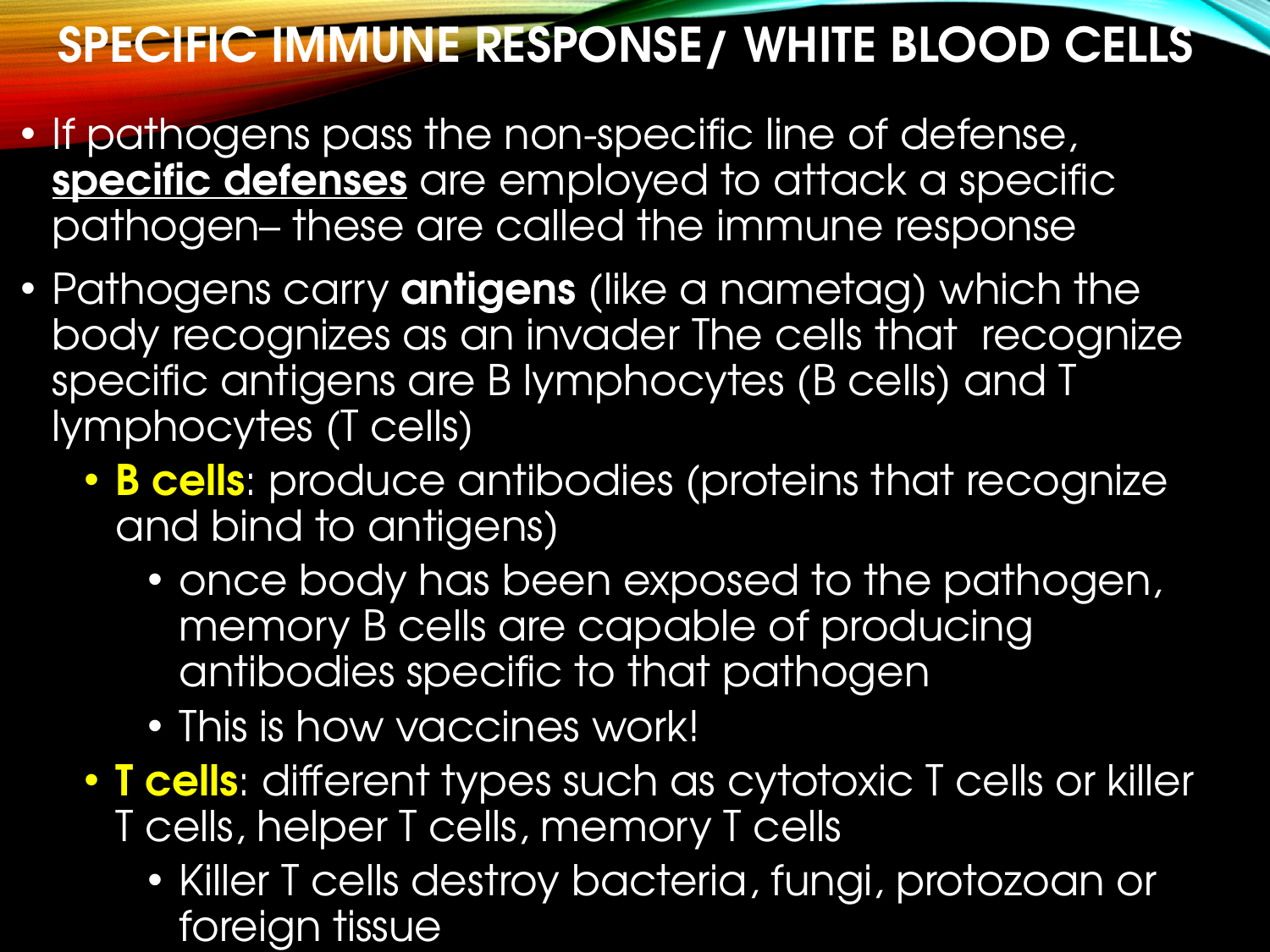

# Specific Immune Response/ White blood cells
If pathogens pass the non-specific line of defense, specific defenses are employed to attack a specific pathogen– these are called the immune response
Pathogens carry antigens (like a nametag) which the body recognizes as an invader The cells that  recognize specific antigens are B lymphocytes (B cells) and T lymphocytes (T cells)
B cells: produce antibodies (proteins that recognize and bind to antigens)
once body has been exposed to the pathogen, memory B cells are capable of producing antibodies specific to that pathogen
This is how vaccines work!
T cells: different types such as cytotoxic T cells or killer T cells, helper T cells, memory T cells
Killer T cells destroy bacteria, fungi, protozoan or foreign tissue